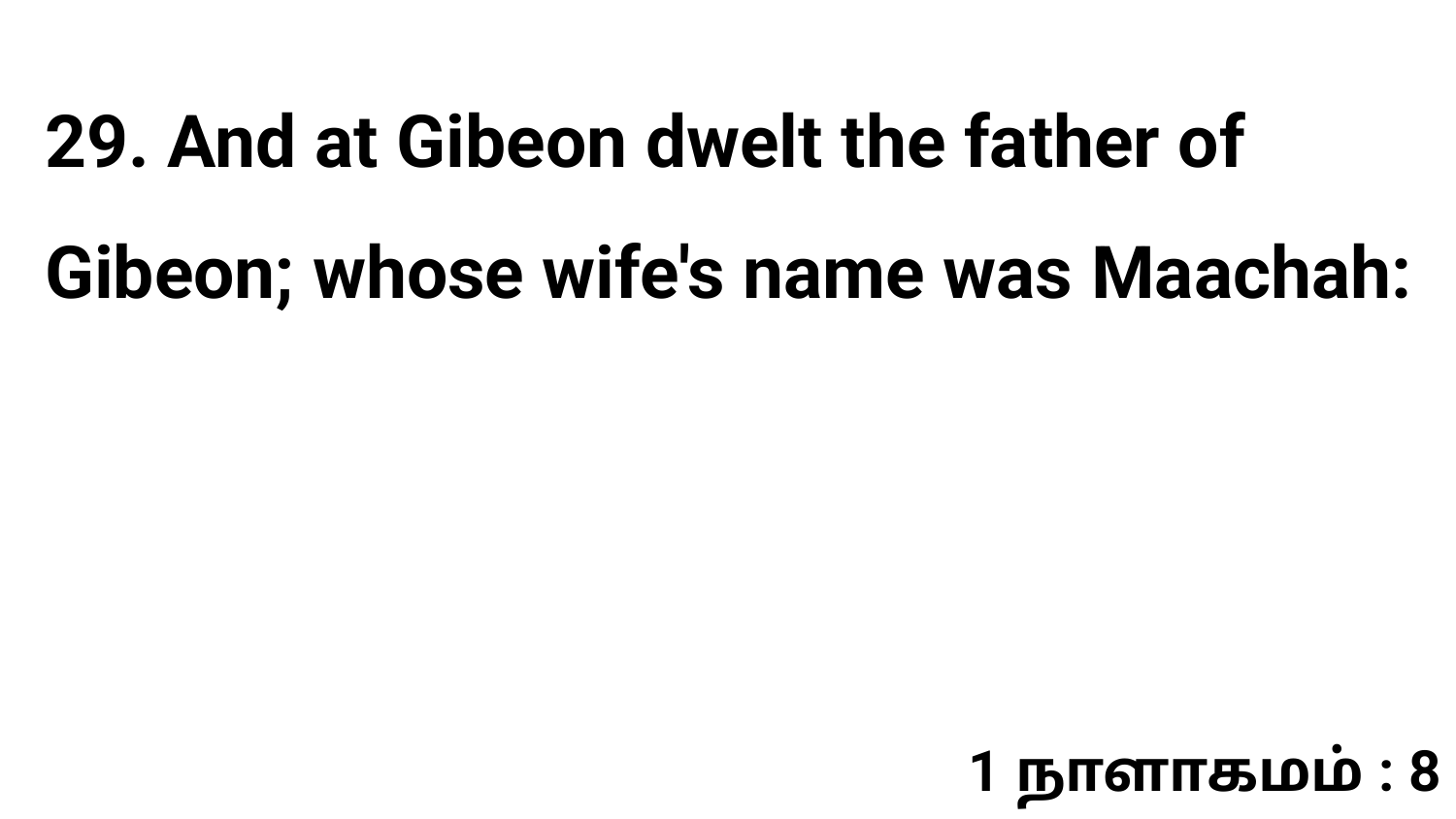

29. And at Gibeon dwelt the father of Gibeon; whose wife's name was Maachah:
1 நாளாகமம் : 8